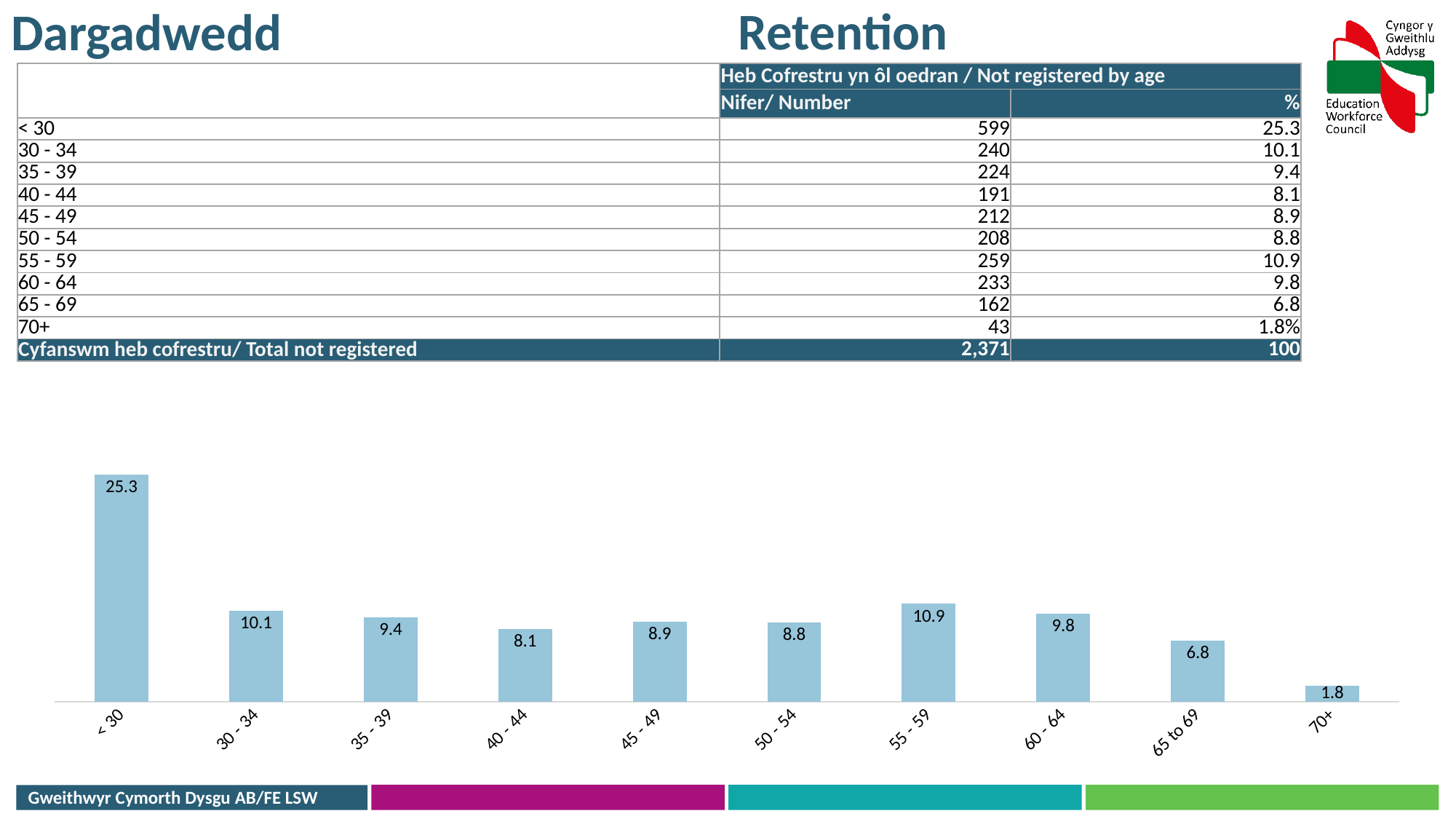

Retention
Dargadwedd

|  | Heb Cofrestru yn ôl oedran / Not registered by age |  |
| --- | --- | --- |
|  | Nifer/ Number | % |
| < 30 | 599 | 25.3 |
| 30 - 34 | 240 | 10.1 |
| 35 - 39 | 224 | 9.4 |
| 40 - 44 | 191 | 8.1 |
| 45 - 49 | 212 | 8.9 |
| 50 - 54 | 208 | 8.8 |
| 55 - 59 | 259 | 10.9 |
| 60 - 64 | 233 | 9.8 |
| 65 - 69 | 162 | 6.8 |
| 70+ | 43 | 1.8% |
| Cyfanswm heb cofrestru/ Total not registered | 2,371 | 100 |

### Chart

| Category | Total |
|---|---|
| < 30 | 25.3 |
| 30 - 34 | 10.1 |
| 35 - 39 | 9.4 |
| 40 - 44 | 8.1 |
| 45 - 49 | 8.9 |
| 50 - 54 | 8.8 |
| 55 - 59 | 10.9 |
| 60 - 64 | 9.8 |
| 65 to 69 | 6.8 |
| 70+ | 1.8 |
Gweithwyr Cymorth Dysgu AB/FE LSW